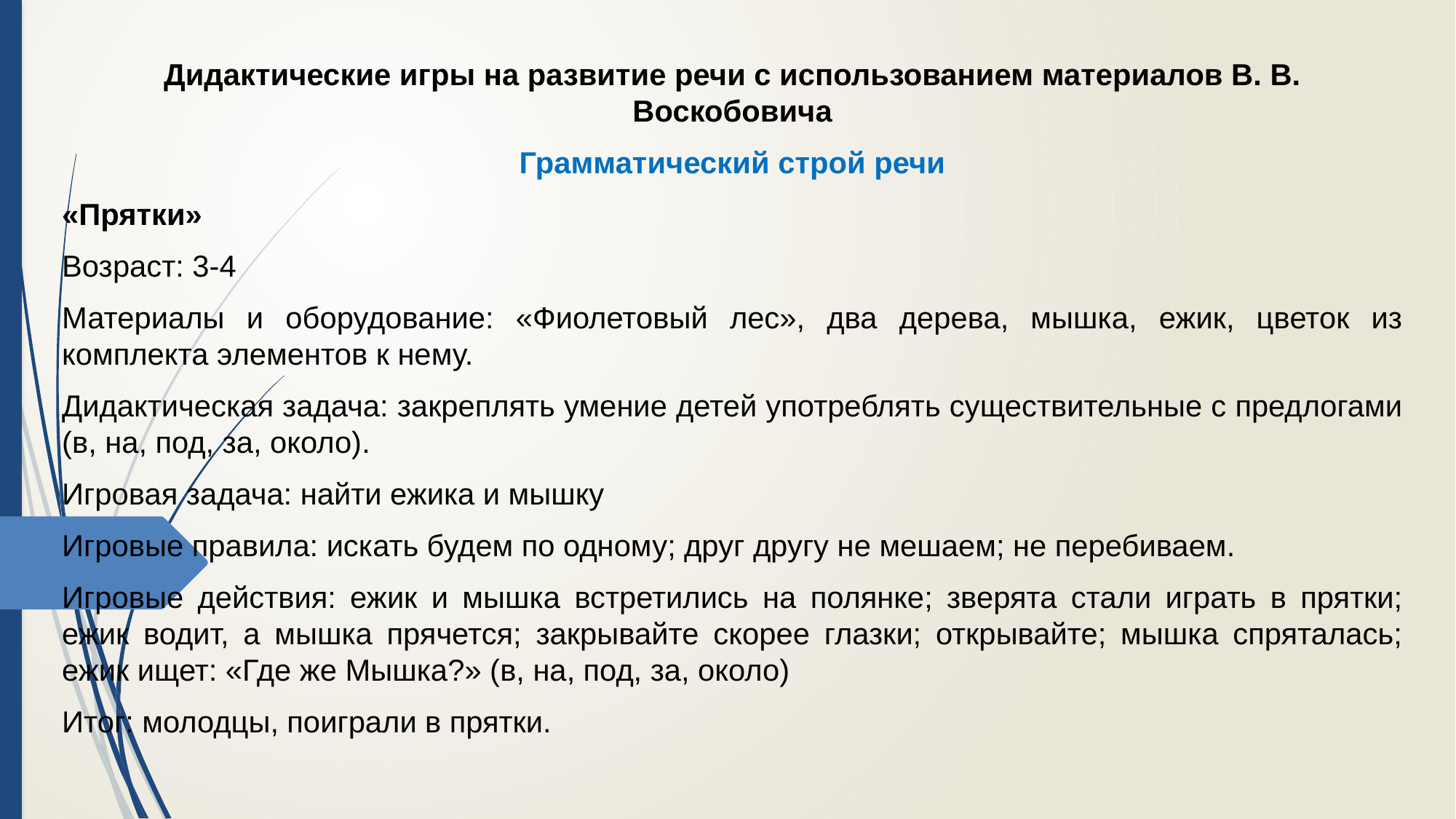

Дидактические игры на развитие речи с использованием материалов В. В. Воскобовича
Грамматический строй речи
«Прятки»
Возраст: 3-4
Материалы и оборудование: «Фиолетовый лес», два дерева, мышка, ежик, цветок из комплекта элементов к нему.
Дидактическая задача: закреплять умение детей употреблять существительные с предлогами (в, на, под, за, около).
Игровая задача: найти ежика и мышку
Игровые правила: искать будем по одному; друг другу не мешаем; не перебиваем.
Игровые действия: ежик и мышка встретились на полянке; зверята стали играть в прятки; ежик водит, а мышка прячется; закрывайте скорее глазки; открывайте; мышка спряталась; ежик ищет: «Где же Мышка?» (в, на, под, за, около)
Итог: молодцы, поиграли в прятки.